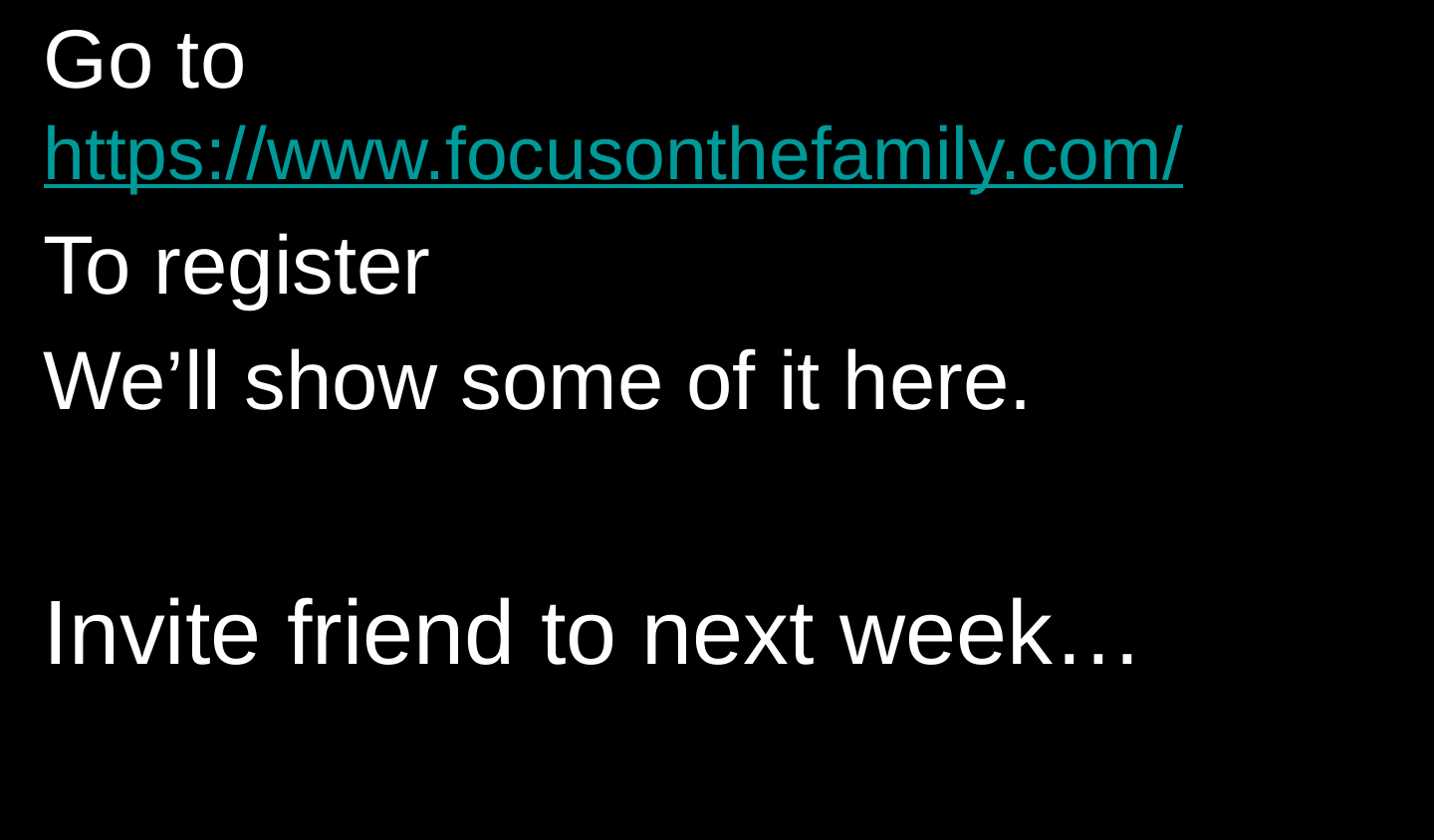

Go to https://www.focusonthefamily.com/
To register
We’ll show some of it here.

Invite friend to next week…